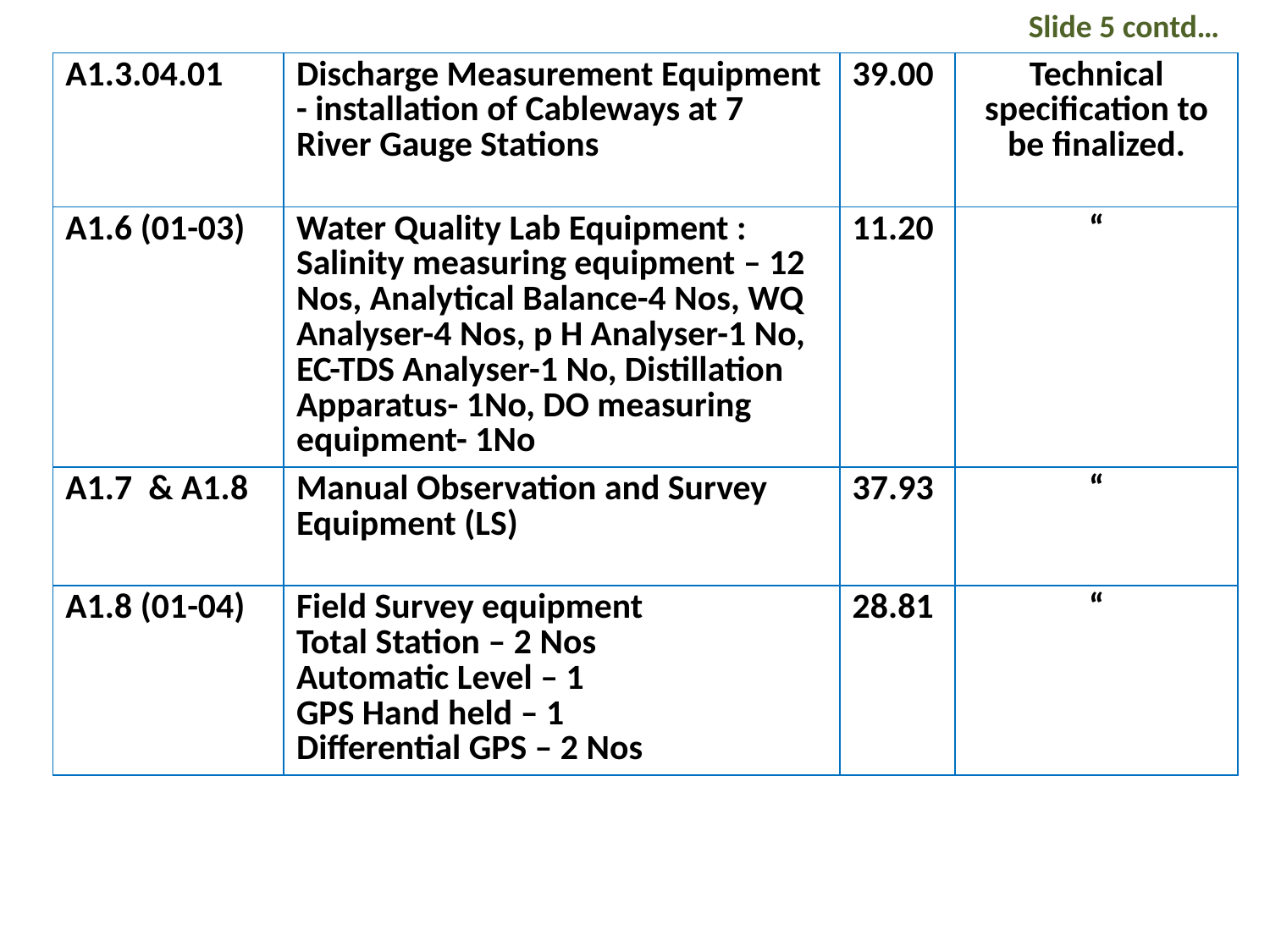

Slide 5 contd…
| A1.3.04.01 | Discharge Measurement Equipment - installation of Cableways at 7 River Gauge Stations | 39.00 | Technical specification to be finalized. |
| --- | --- | --- | --- |
| A1.6 (01-03) | Water Quality Lab Equipment : Salinity measuring equipment – 12 Nos, Analytical Balance-4 Nos, WQ Analyser-4 Nos, p H Analyser-1 No, EC-TDS Analyser-1 No, Distillation Apparatus- 1No, DO measuring equipment- 1No | 11.20 | “ |
| A1.7 & A1.8 | Manual Observation and Survey Equipment (LS) | 37.93 | “ |
| A1.8 (01-04) | Field Survey equipment Total Station – 2 Nos Automatic Level – 1 GPS Hand held – 1 Differential GPS – 2 Nos | 28.81 | “ |